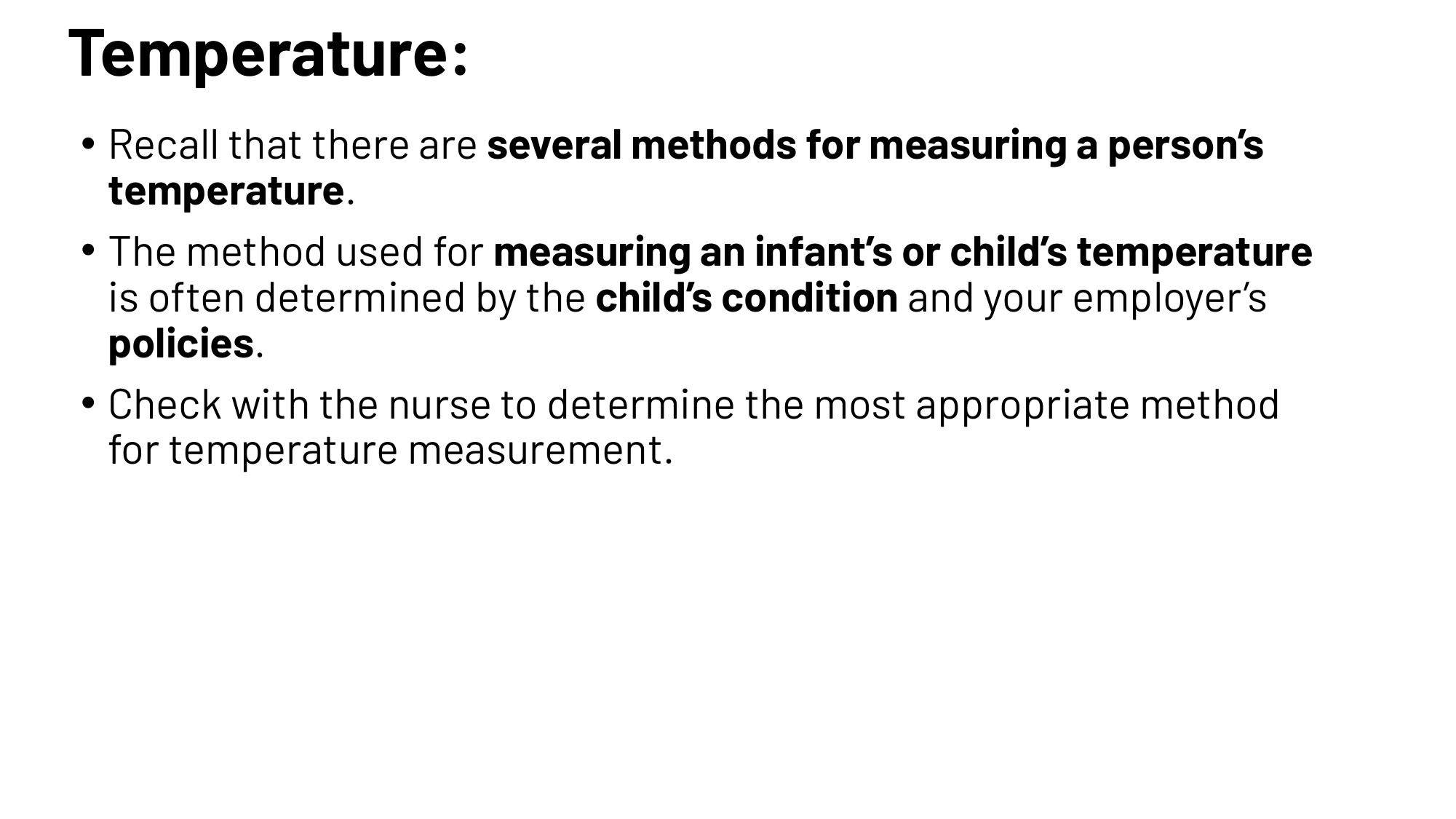

# Temperature:
Recall that there are several methods for measuring a person’s temperature.
The method used for measuring an infant’s or child’s temperature is often determined by the child’s condition and your employer’s policies.
Check with the nurse to determine the most appropriate method for temperature measurement.